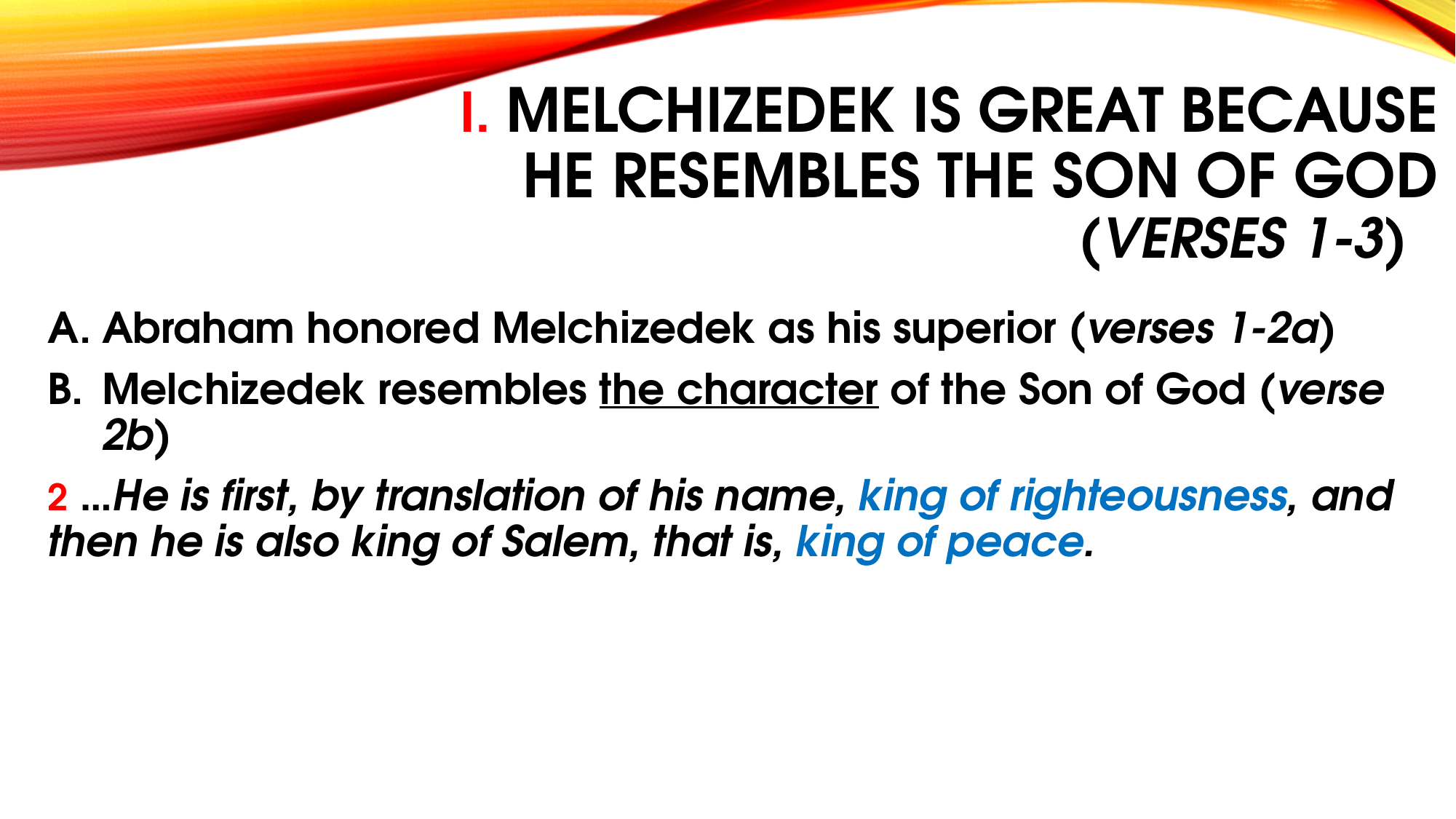

# I. Melchizedek is great because he resembles the Son of God (verses 1-3)
Abraham honored Melchizedek as his superior (verses 1-2a)
Melchizedek resembles the character of the Son of God (verse 2b)
2 …He is first, by translation of his name, king of righteousness, and then he is also king of Salem, that is, king of peace.